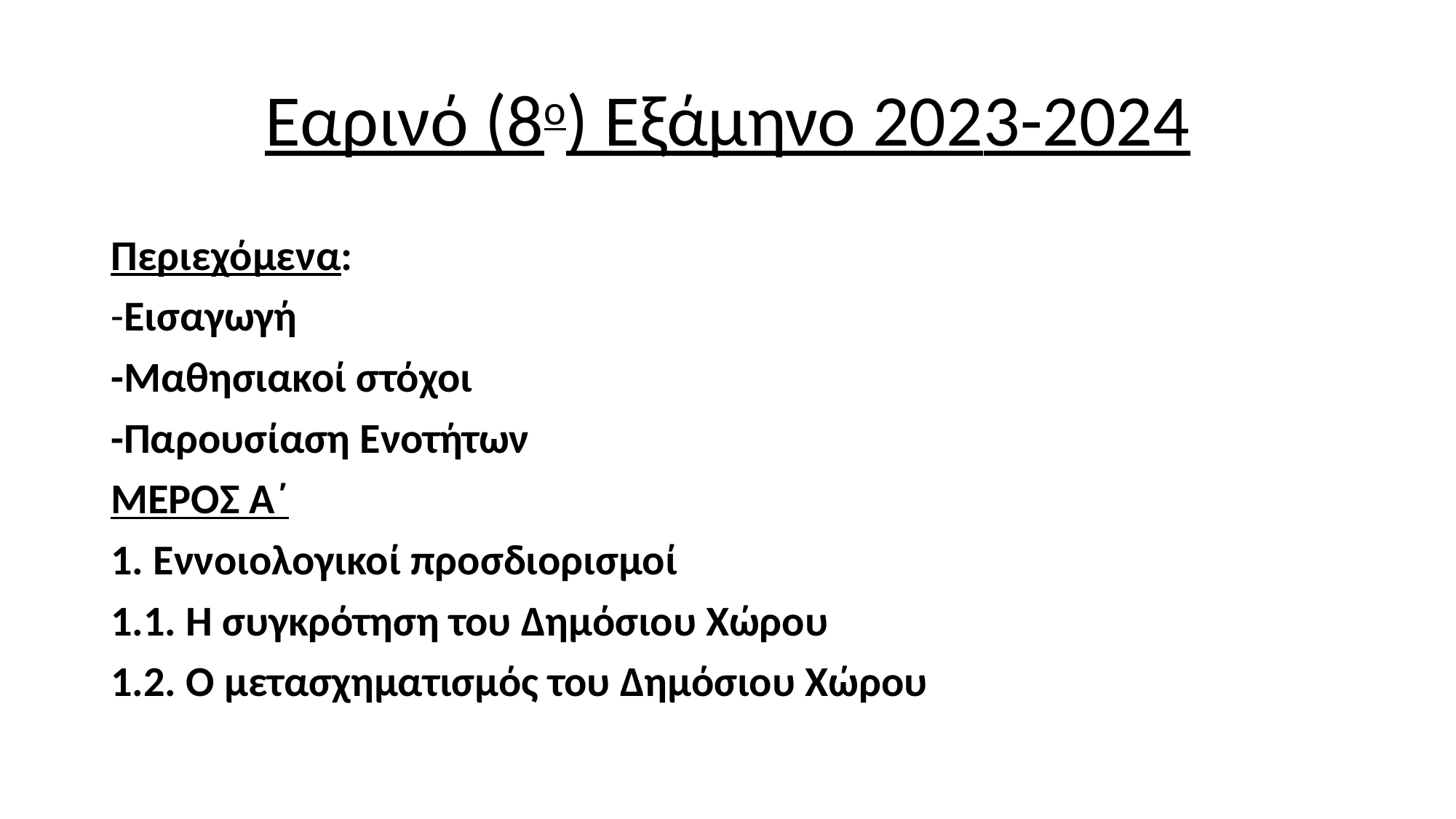

# Εαρινό (8ο) Εξάμηνο 2023-2024
Περιεχόμενα:
-Εισαγωγή
-Μαθησιακοί στόχοι
-Παρουσίαση Ενοτήτων
ΜΕΡΟΣ Α΄
1. Εννοιολογικοί προσδιορισμοί
1.1. Η συγκρότηση του Δημόσιου Χώρου
1.2. Ο μετασχηματισμός του Δημόσιου Χώρου